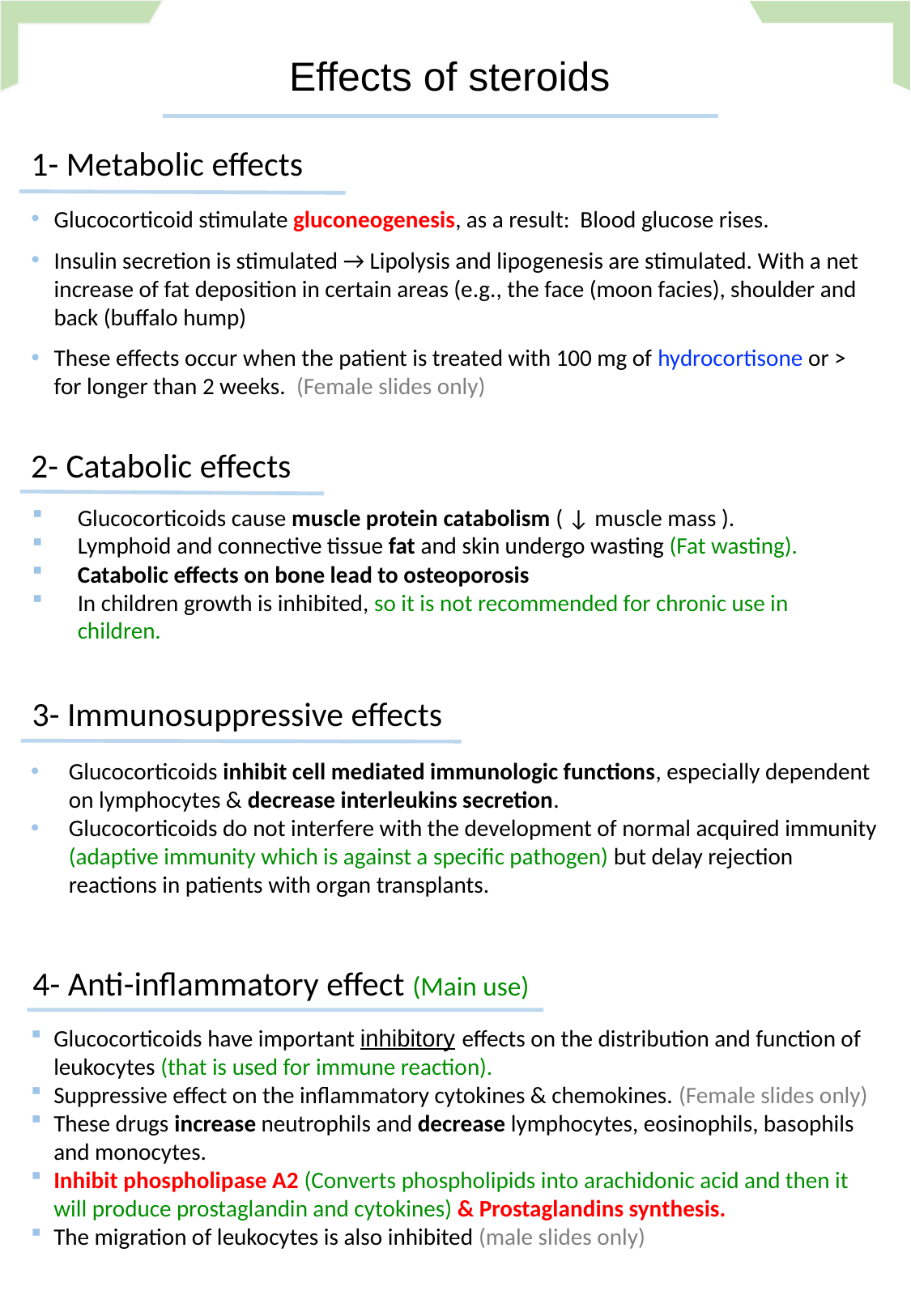

Effects of steroids
1- Metabolic effects
Glucocorticoid stimulate gluconeogenesis, as a result:  Blood glucose rises.
Insulin secretion is stimulated → Lipolysis and lipogenesis are stimulated. With a net increase of fat deposition in certain areas (e.g., the face (moon facies), shoulder and back (buffalo hump)
These effects occur when the patient is treated with 100 mg of hydrocortisone or > for longer than 2 weeks.  (Female slides only)
2- Catabolic effects
Glucocorticoids cause muscle protein catabolism ( ↓ muscle mass ).
Lymphoid and connective tissue fat and skin undergo wasting (Fat wasting).
Catabolic effects on bone lead to osteoporosis
In children growth is inhibited, so it is not recommended for chronic use in children.
3- Immunosuppressive effects
Glucocorticoids inhibit cell mediated immunologic functions, especially dependent on lymphocytes & decrease interleukins secretion.
Glucocorticoids do not interfere with the development of normal acquired immunity (adaptive immunity which is against a specific pathogen) but delay rejection reactions in patients with organ transplants.
4- Anti-inflammatory effect (Main use)
Glucocorticoids have important inhibitory effects on the distribution and function of leukocytes (that is used for immune reaction).
Suppressive effect on the inflammatory cytokines & chemokines. (Female slides only)
These drugs increase neutrophils and decrease lymphocytes, eosinophils, basophils and monocytes.
Inhibit phospholipase A2 (Converts phospholipids into arachidonic acid and then it will produce prostaglandin and cytokines) & Prostaglandins synthesis.
The migration of leukocytes is also inhibited (male slides only)